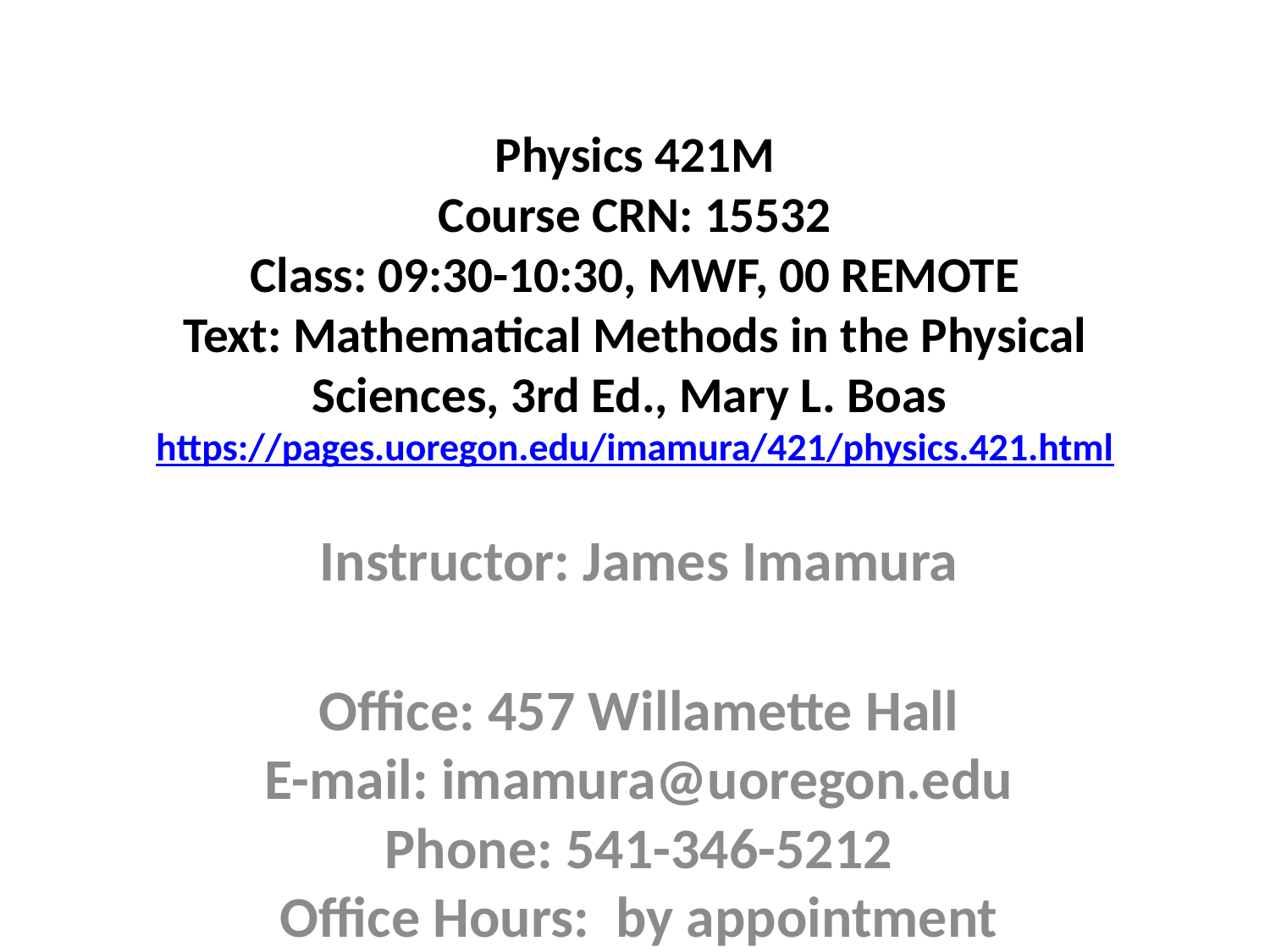

# Physics 421M Course CRN: 15532 Class: 09:30-10:30, MWF, 00 REMOTE Text: Mathematical Methods in the Physical Sciences, 3rd Ed., Mary L. Boas https://pages.uoregon.edu/imamura/421/physics.421.html
Instructor: James Imamura
Office: 457 Willamette Hall
E-mail: imamura@uoregon.edu
Phone: 541-346-5212
Office Hours:  by appointment